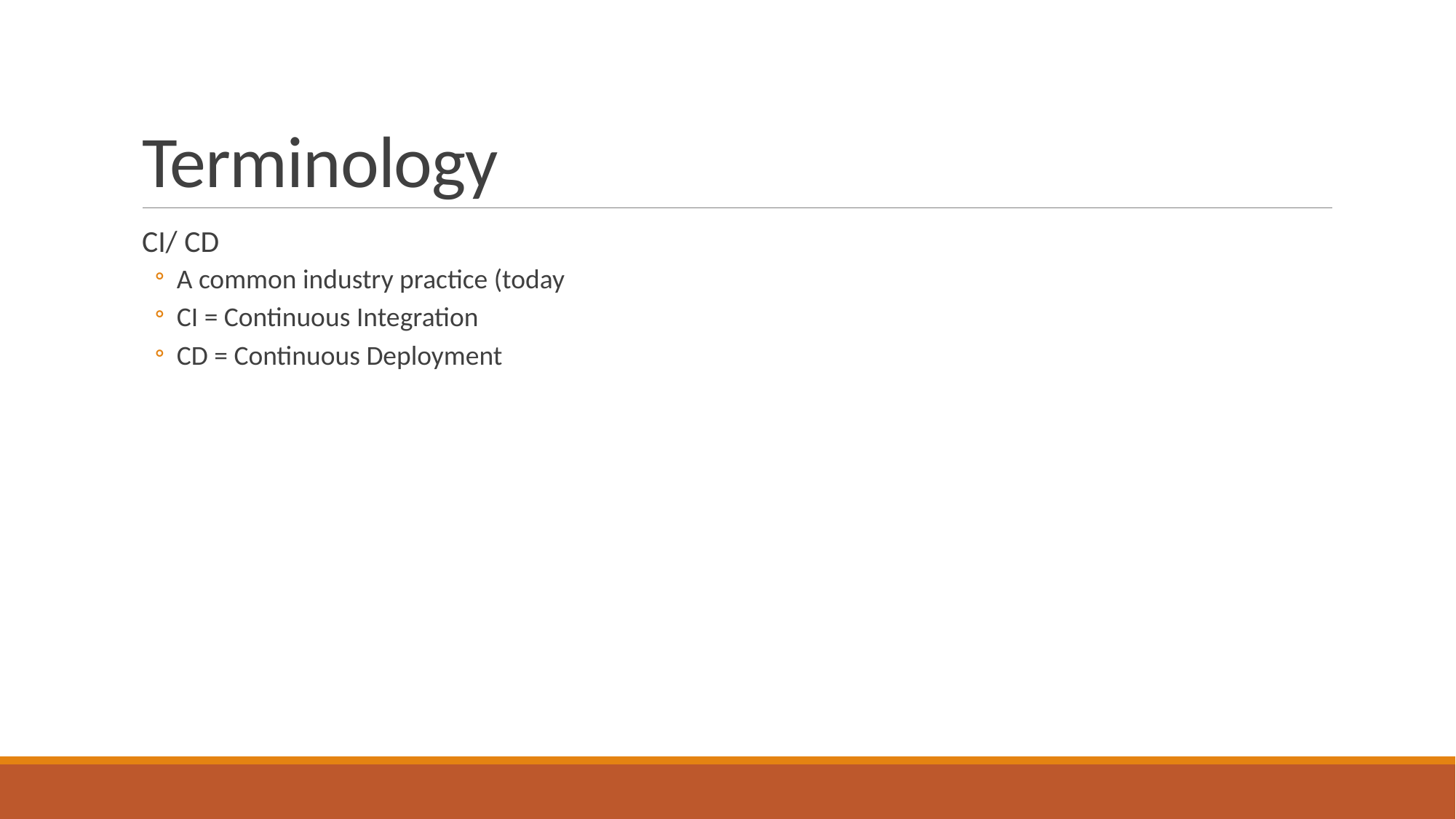

# Terminology
CI/ CD
A common industry practice (today
CI = Continuous Integration
CD = Continuous Deployment